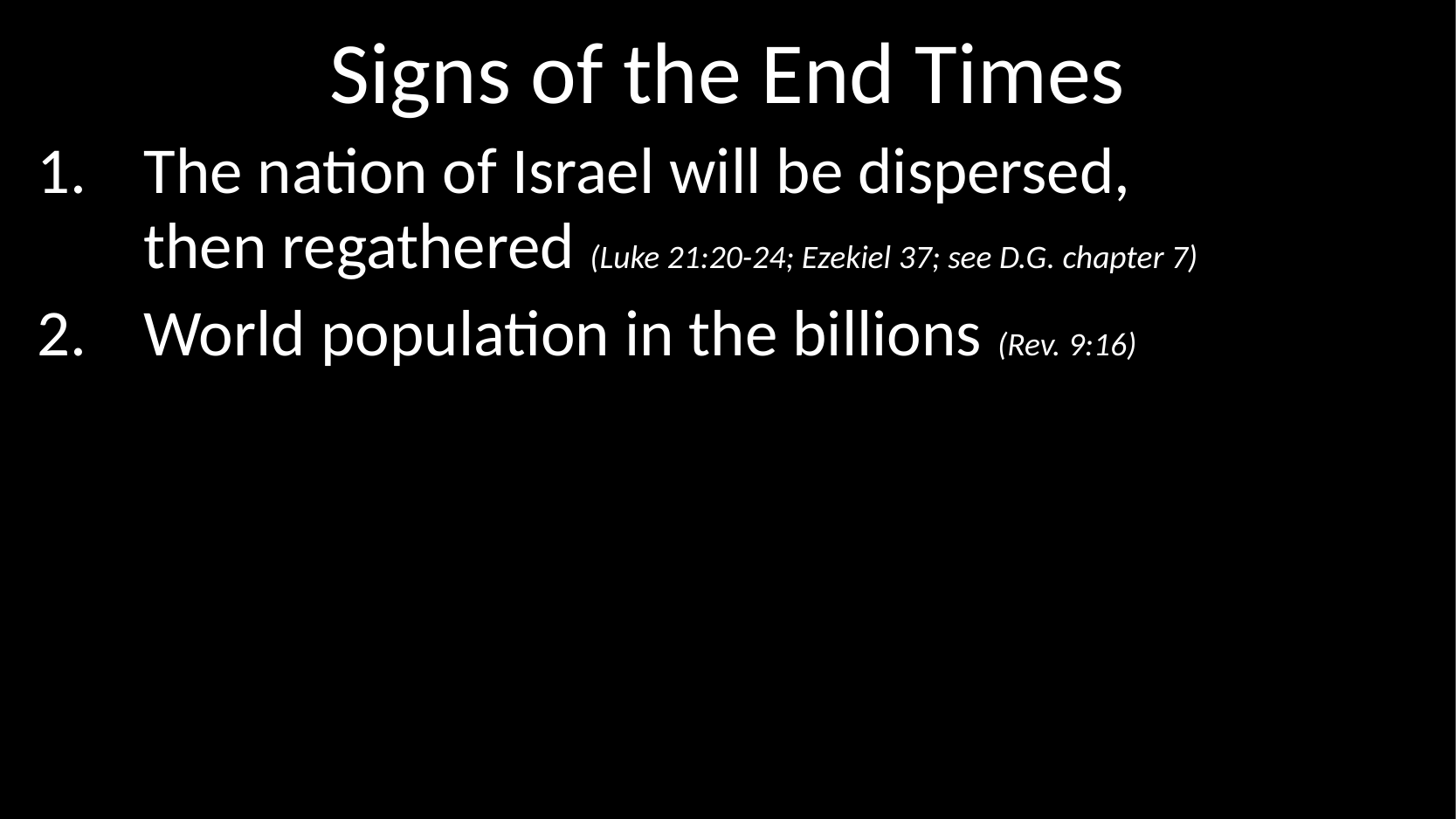

# Signs of the End Times
The nation of Israel will be dispersed,
then regathered (Luke 21:20-24; Ezekiel 37; see D.G. chapter 7)
World population in the billions (Rev. 9:16)